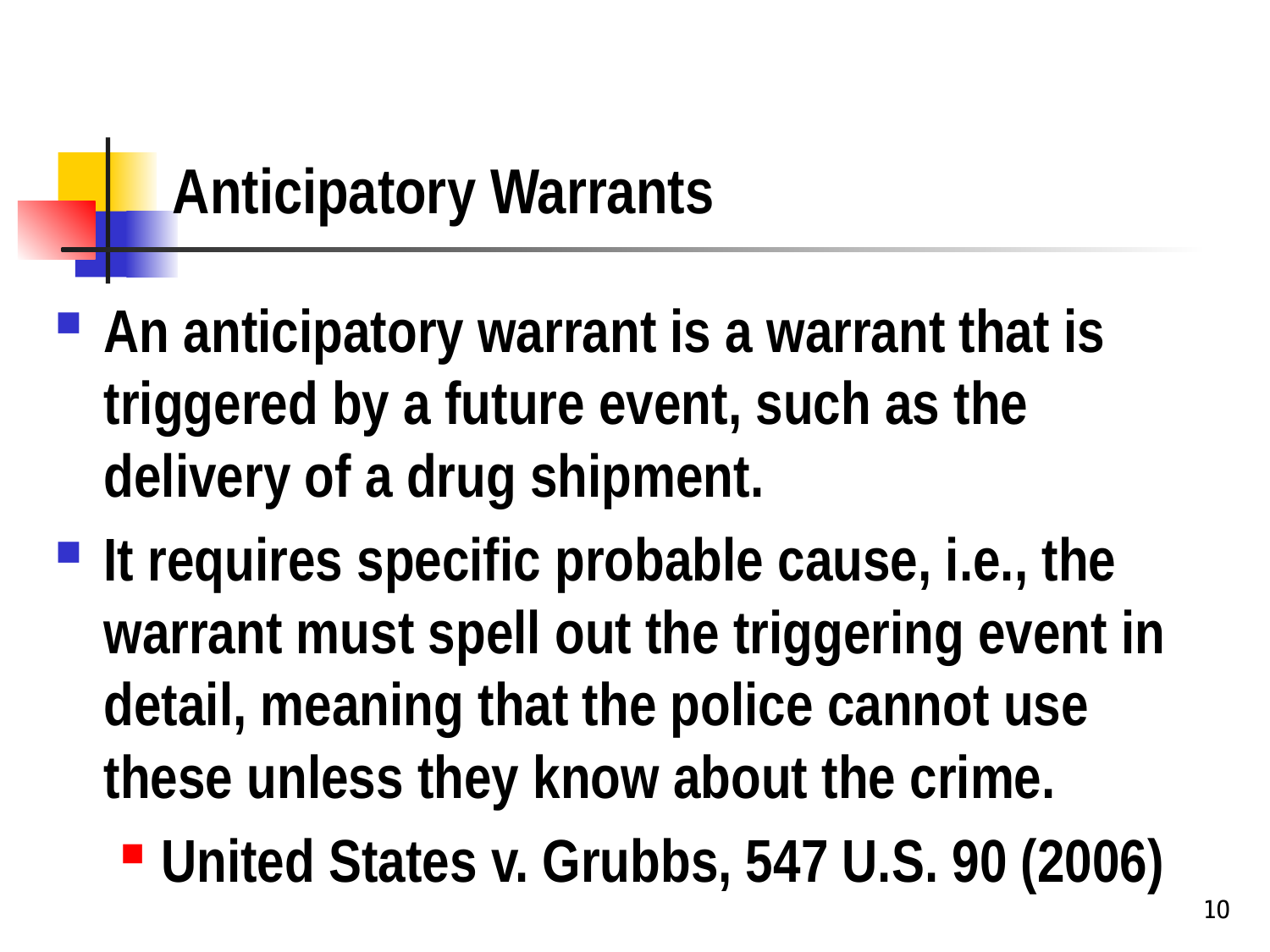

# Anticipatory Warrants
An anticipatory warrant is a warrant that is triggered by a future event, such as the delivery of a drug shipment.
It requires specific probable cause, i.e., the warrant must spell out the triggering event in detail, meaning that the police cannot use these unless they know about the crime.
United States v. Grubbs, 547 U.S. 90 (2006)
10